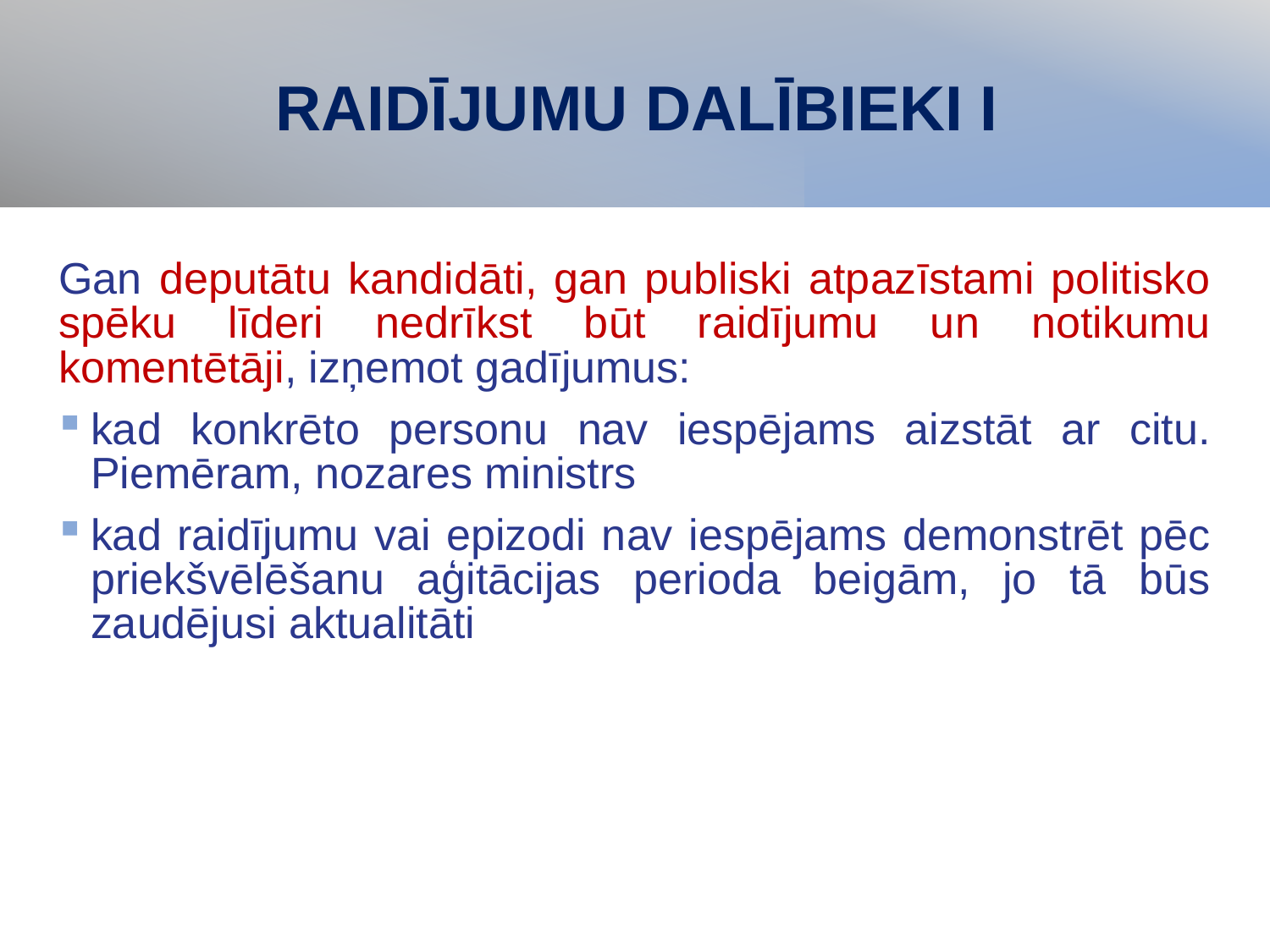

# RAIDĪJUMU DALĪBIEKI I
Gan deputātu kandidāti, gan publiski atpazīstami politisko spēku līderi nedrīkst būt raidījumu un notikumu komentētāji, izņemot gadījumus:
kad konkrēto personu nav iespējams aizstāt ar citu. Piemēram, nozares ministrs
kad raidījumu vai epizodi nav iespējams demonstrēt pēc priekšvēlēšanu aģitācijas perioda beigām, jo tā būs zaudējusi aktualitāti